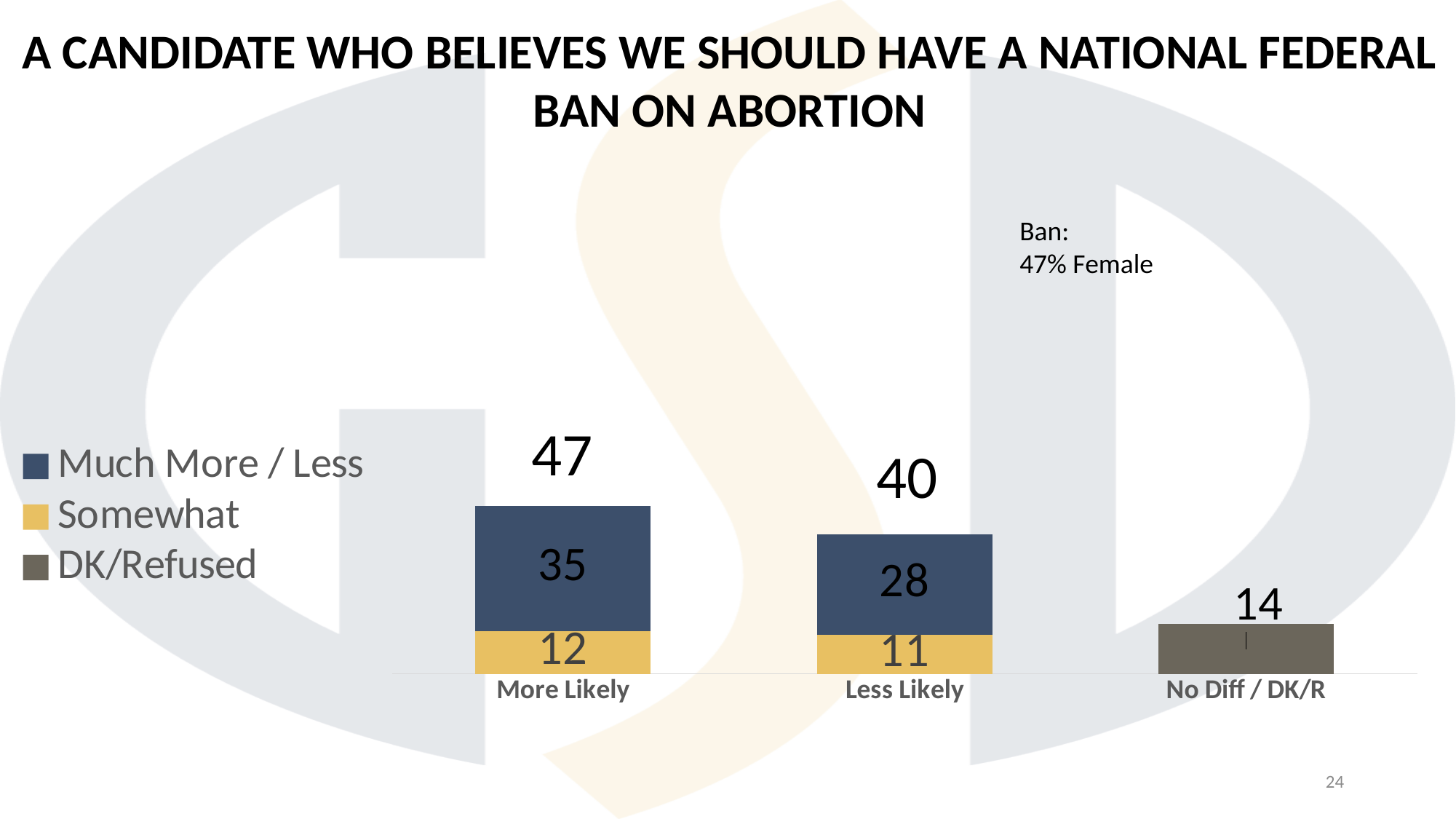

A CANDIDATE WHO BELIEVES WE SHOULD HAVE A NATIONAL FEDERAL BAN ON ABORTION
Ban:
47% Female

### Chart

| Category | DK/Refused | Somewhat | Much More / Less |
|---|---|---|---|
| More Likely | None | 12.0 | 35.0 |
| Less Likely | None | 11.0 | 28.0 |
| No Diff / DK/R | 14.0 | None | None |
47
40
24